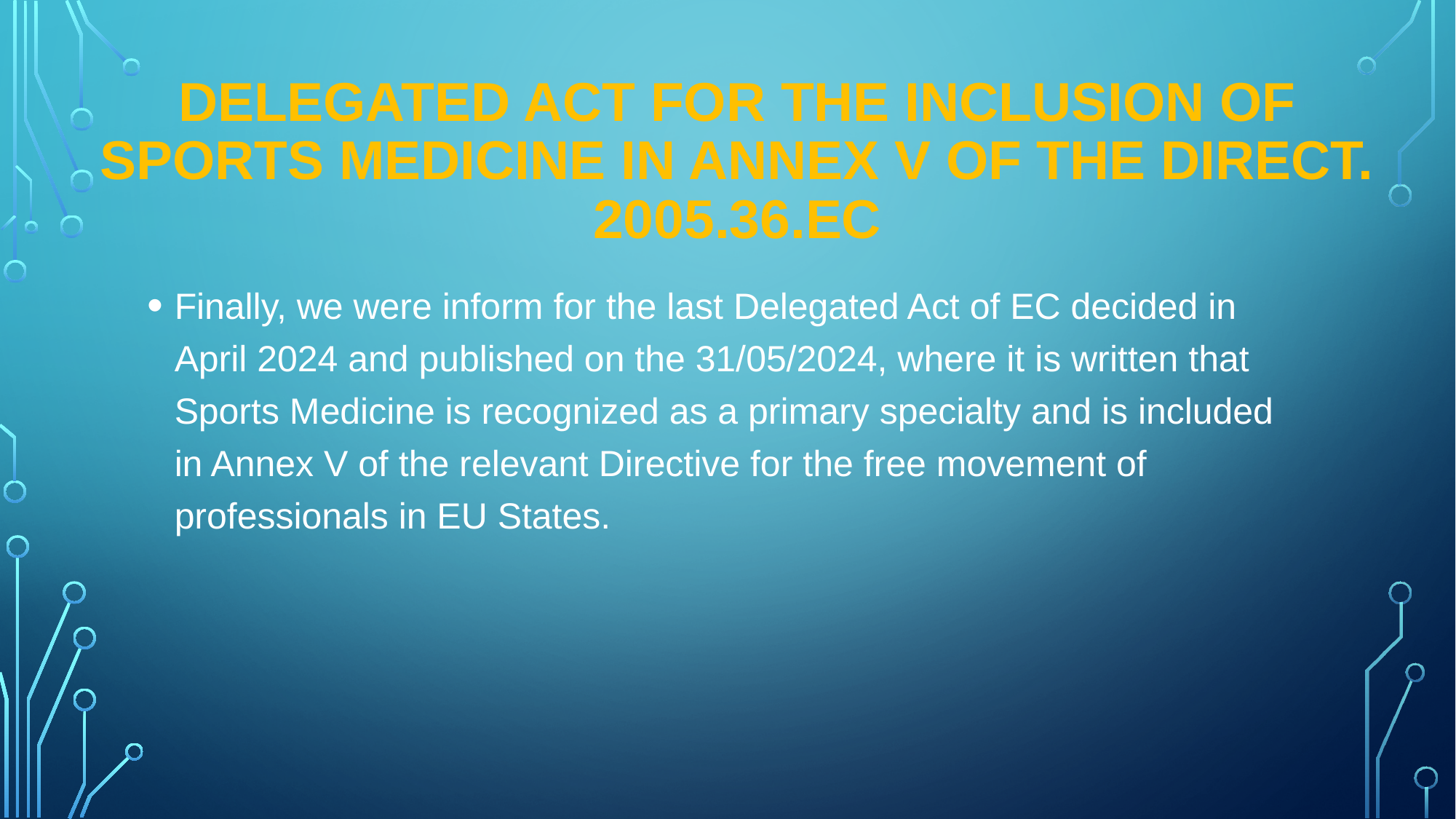

# Delegated Act for the inclusion of Sports Medicine in annex v of the direct. 2005.36.ec
Finally, we were inform for the last Delegated Act of EC decided in April 2024 and published on the 31/05/2024, where it is written that Sports Medicine is recognized as a primary specialty and is included in Annex V of the relevant Directive for the free movement of professionals in EU States.